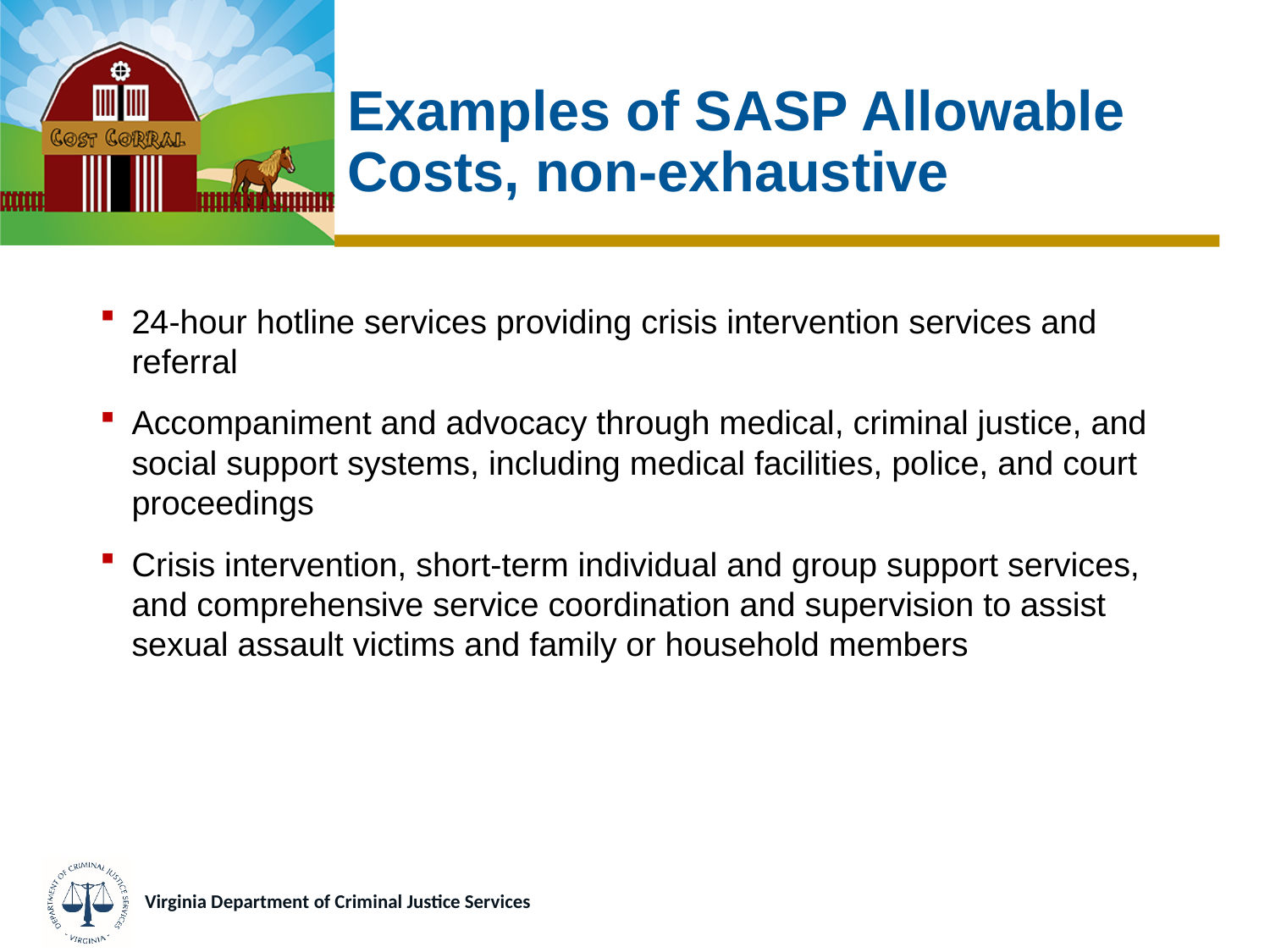

# Examples of SASP Allowable Costs, non-exhaustive
24-hour hotline services providing crisis intervention services and referral
Accompaniment and advocacy through medical, criminal justice, and social support systems, including medical facilities, police, and court proceedings
Crisis intervention, short-term individual and group support services, and comprehensive service coordination and supervision to assist sexual assault victims and family or household members

Virginia Department of Criminal Justice Services